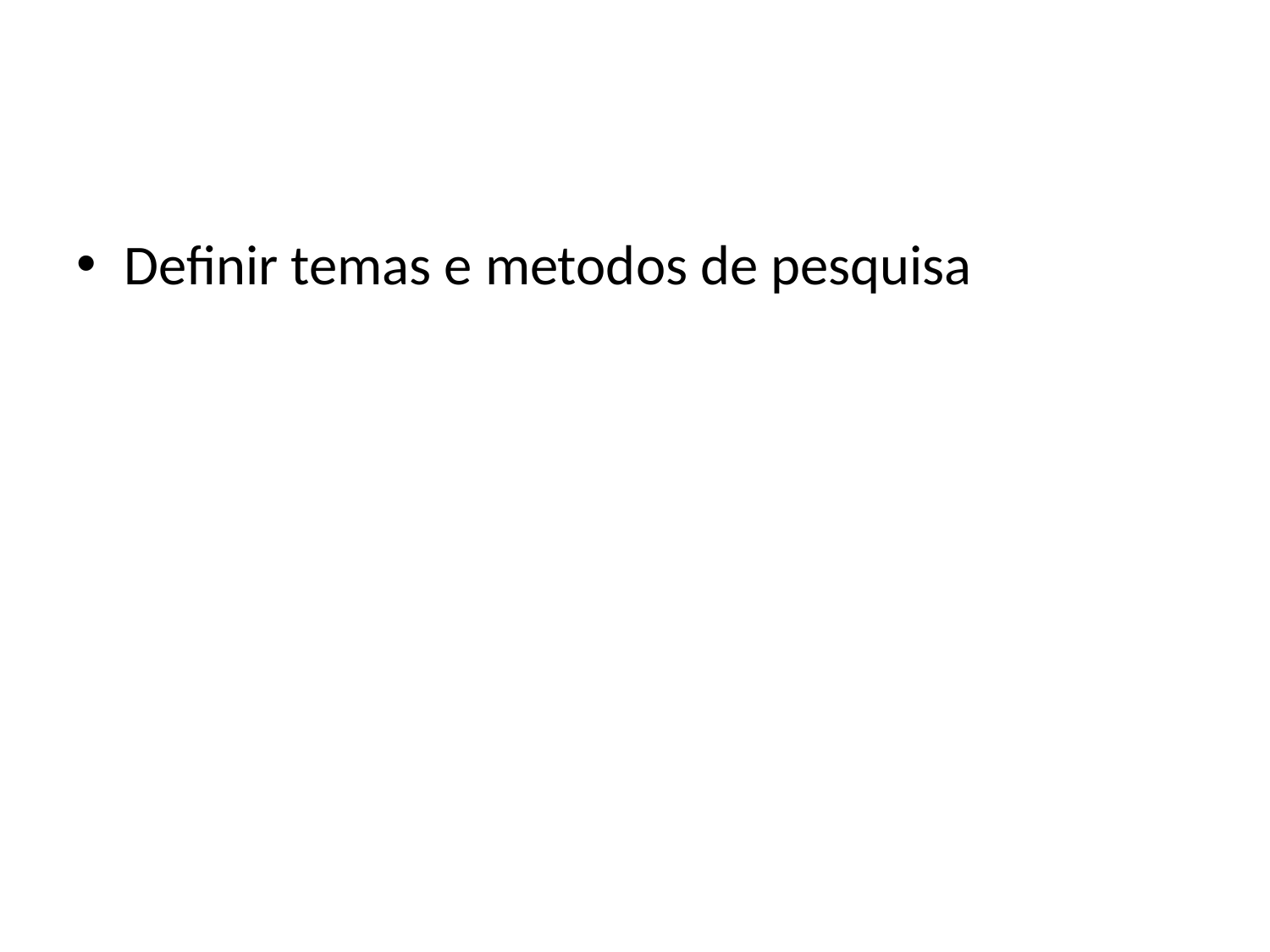

#
Definir temas e metodos de pesquisa